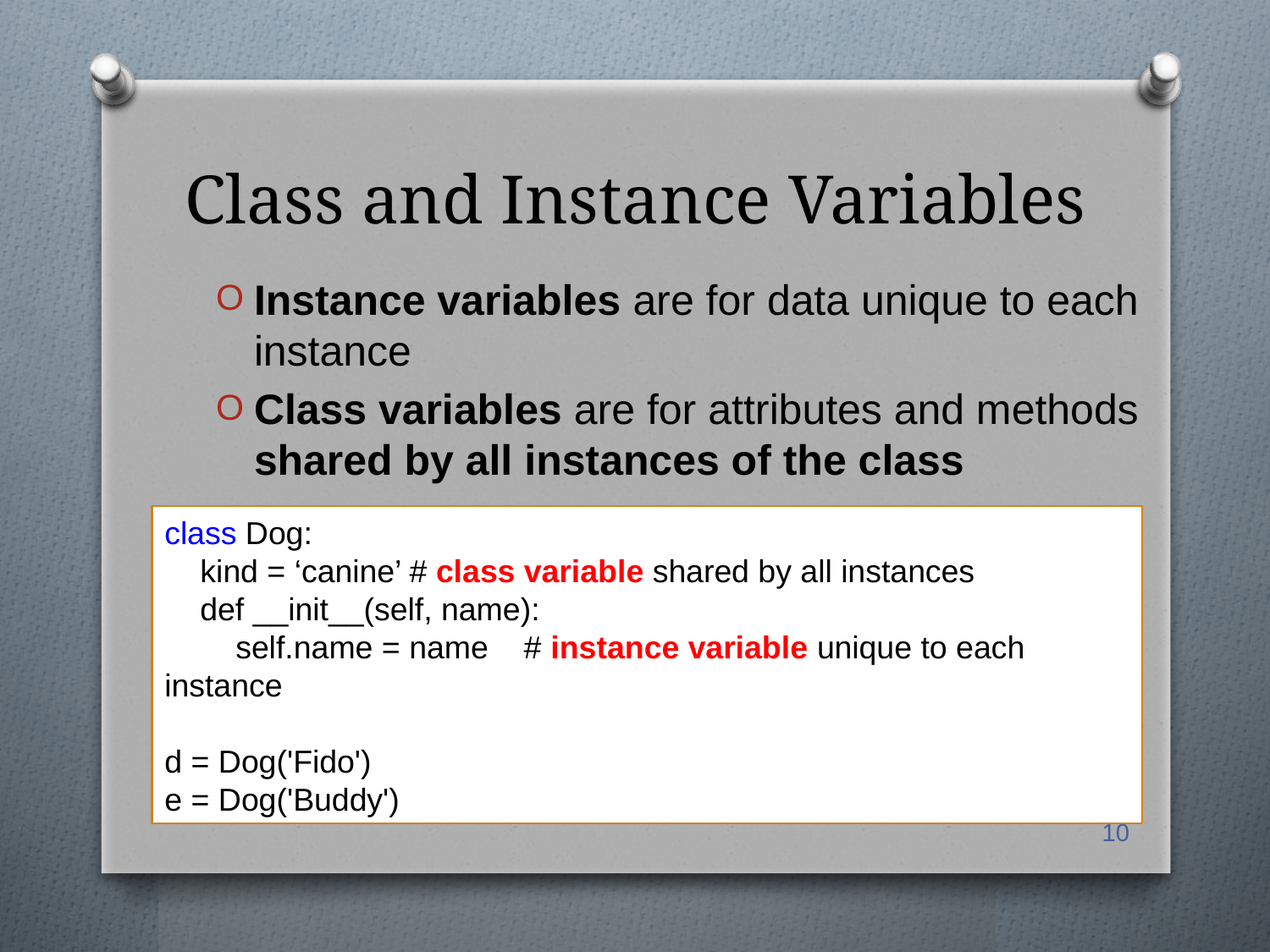

# Class and Instance Variables
Instance variables are for data unique to each instance
Class variables are for attributes and methods shared by all instances of the class

class Dog:
    kind = ‘canine’ # class variable shared by all instances
    def __init__(self, name):
        self.name = name    # instance variable unique to each instance

d = Dog('Fido')
e = Dog('Buddy')
10